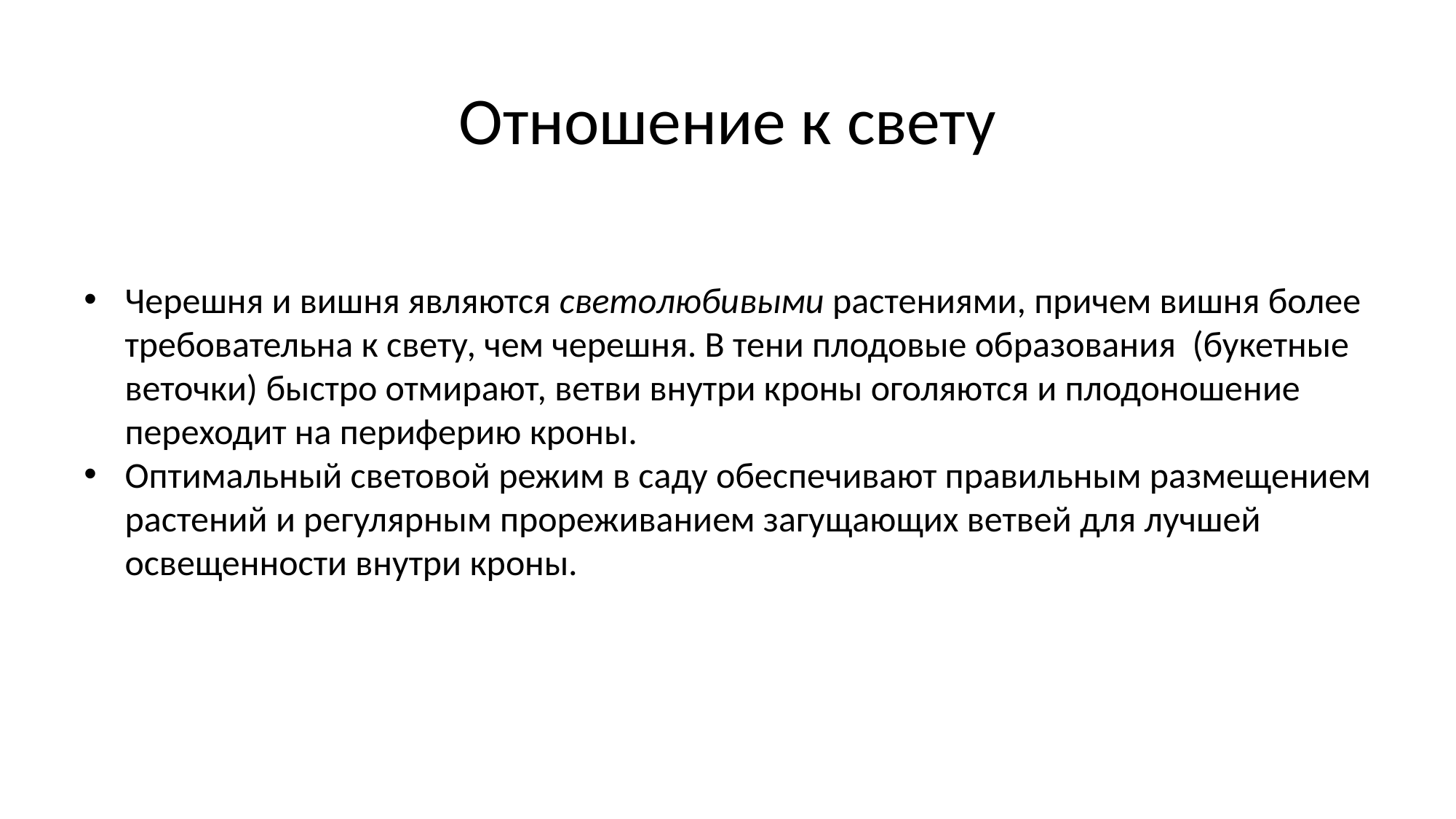

# Отношение к свету
Черешня и вишня являются светолюбивыми растениями, причем вишня более требовательна к свету, чем черешня. В тени плодовые образования  (букетные веточки) быстро отмирают, ветви внутри кроны оголяются и плодоношение переходит на периферию кроны.
Оптимальный световой режим в саду обеспечивают правильным размещением растений и регулярным прореживанием загущающих ветвей для лучшей освещенности внутри кроны.